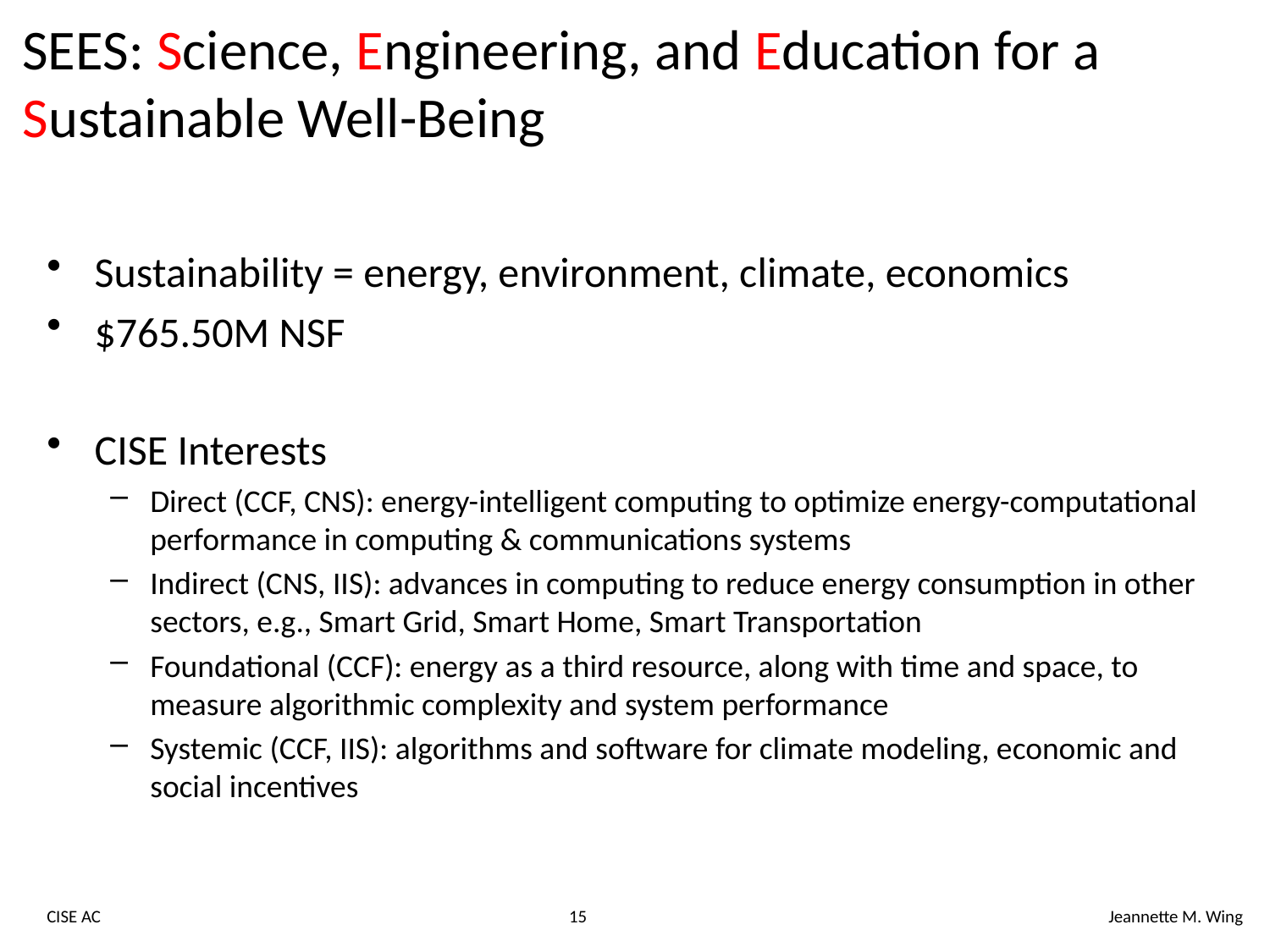

# SEES: Science, Engineering, and Education for a Sustainable Well-Being

Sustainability = energy, environment, climate, economics
$765.50M NSF

CISE Interests
Direct (CCF, CNS): energy-intelligent computing to optimize energy-computational performance in computing & communications systems
Indirect (CNS, IIS): advances in computing to reduce energy consumption in other sectors, e.g., Smart Grid, Smart Home, Smart Transportation
Foundational (CCF): energy as a third resource, along with time and space, to measure algorithmic complexity and system performance
Systemic (CCF, IIS): algorithms and software for climate modeling, economic and social incentives

CISE AC
15
Jeannette M. Wing